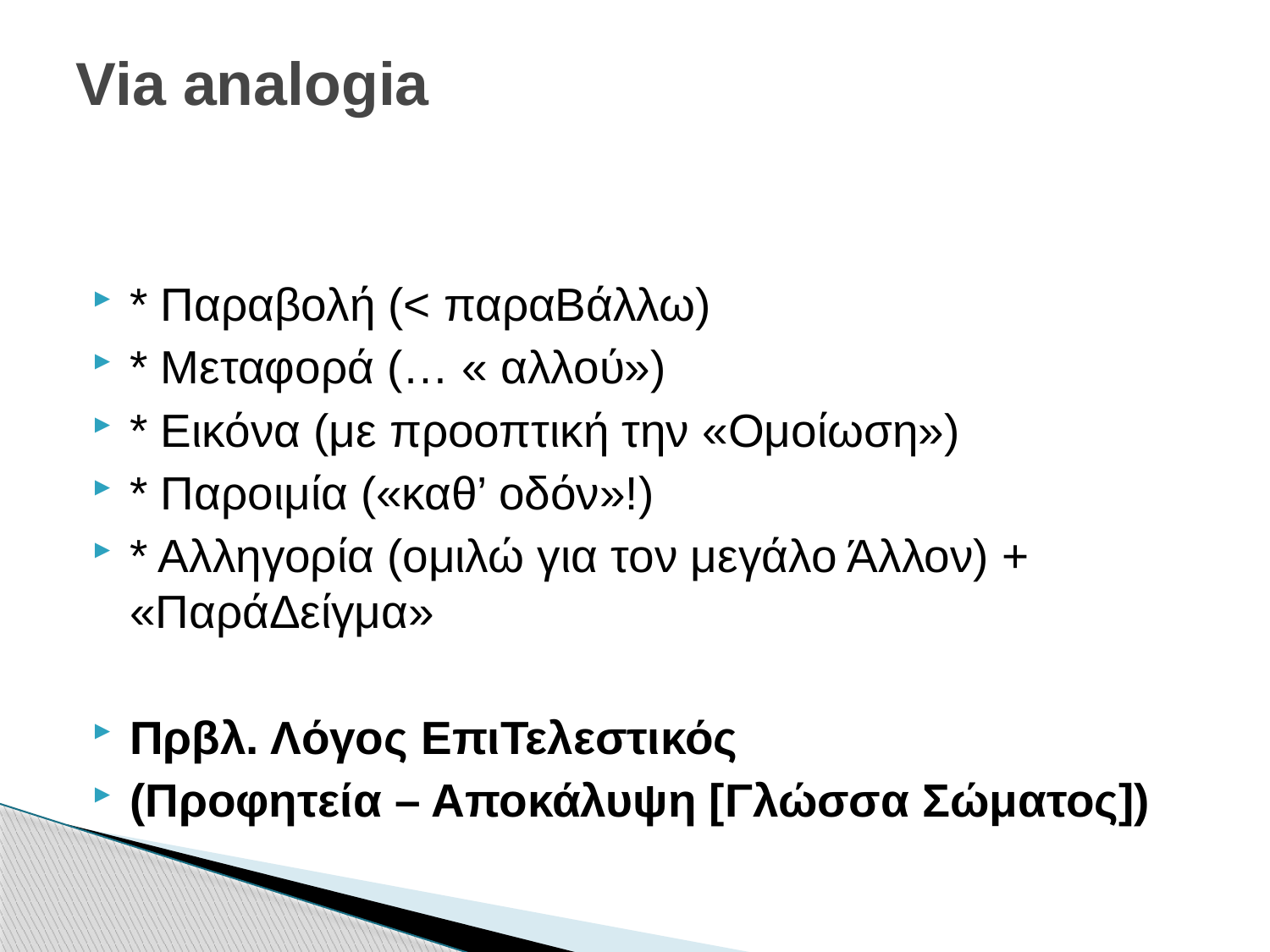

# Via analogia

* Παραβολή (< παραΒάλλω)
* Μεταφορά (… « αλλού»)
* Εικόνα (με προοπτική την «Ομοίωση»)
* Παροιμία («καθ’ οδόν»!)
* Αλληγορία (ομιλώ για τον μεγάλο Άλλον) + «ΠαράΔείγμα»

Πρβλ. Λόγος ΕπιΤελεστικός
(Προφητεία – Αποκάλυψη [Γλώσσα Σώματος])